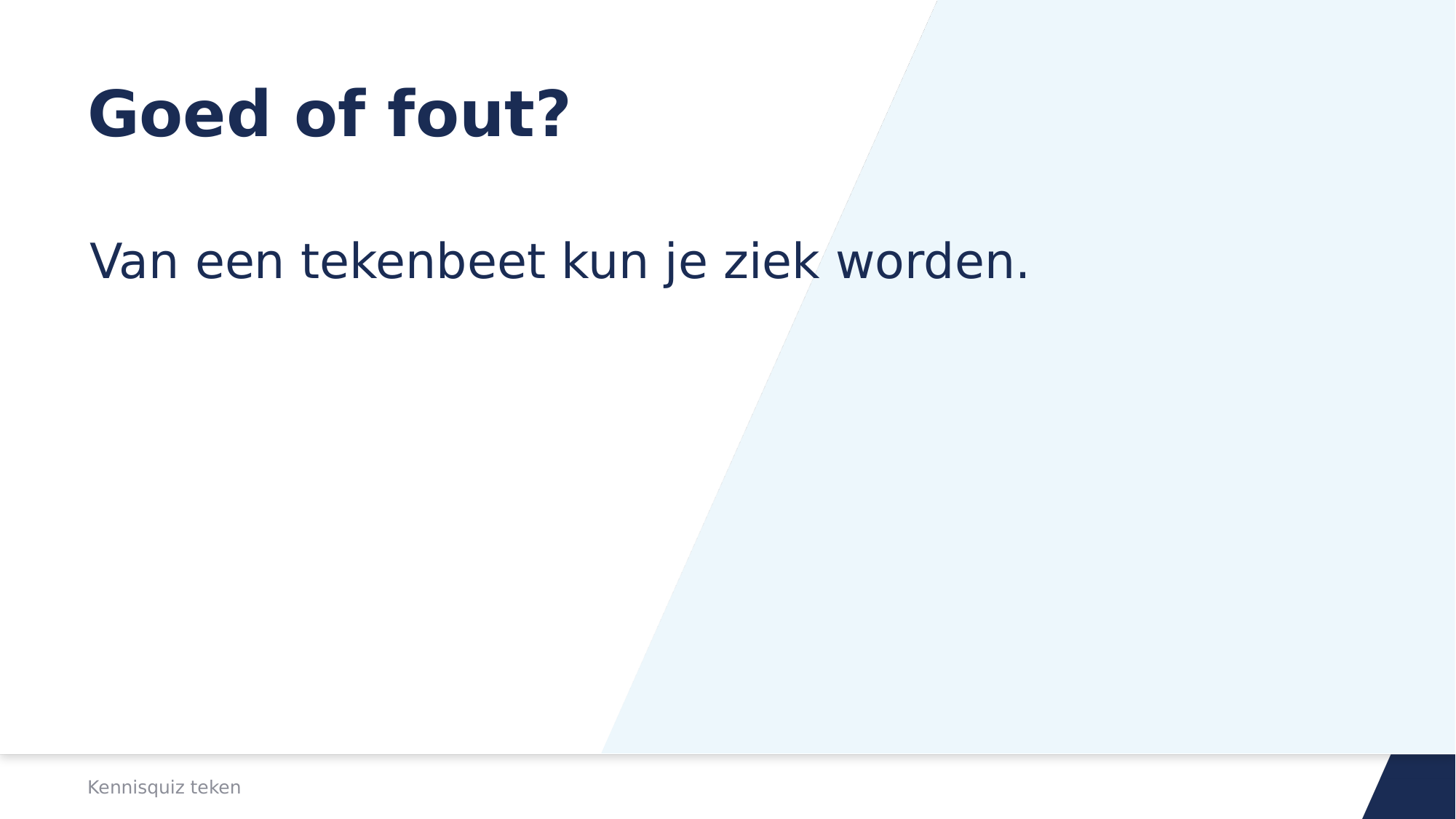

# Goed of fout?
Van een tekenbeet kun je ziek worden.
Kennisquiz teken